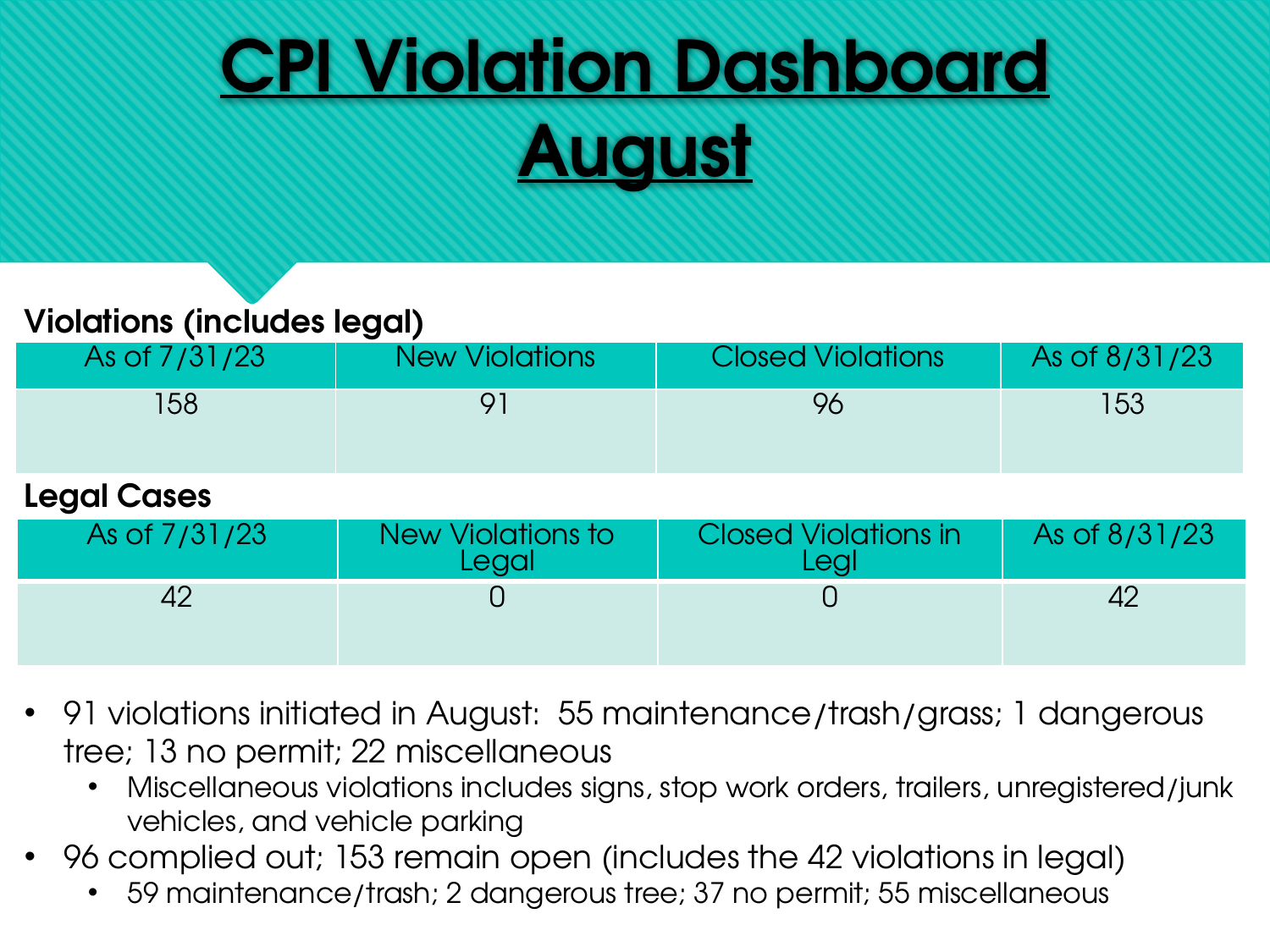

# CPI Violation Dashboard August
Violations (includes legal)
| As of 7/31/23 | New Violations | Closed Violations | As of 8/31/23 |
| --- | --- | --- | --- |
| 158 | 91 | 96 | 153 |
Legal Cases
| As of 7/31/23 | New Violations to Legal | Closed Violations in Legl | As of 8/31/23 |
| --- | --- | --- | --- |
| 42 | 0 | 0 | 42 |
91 violations initiated in August:  55 maintenance/trash/grass; 1 dangerous tree; 13 no permit; 22 miscellaneous
Miscellaneous violations includes signs, stop work orders, trailers, unregistered/junk vehicles, and vehicle parking
96 complied out; 153 remain open (includes the 42 violations in legal)
59 maintenance/trash; 2 dangerous tree; 37 no permit; 55 miscellaneous